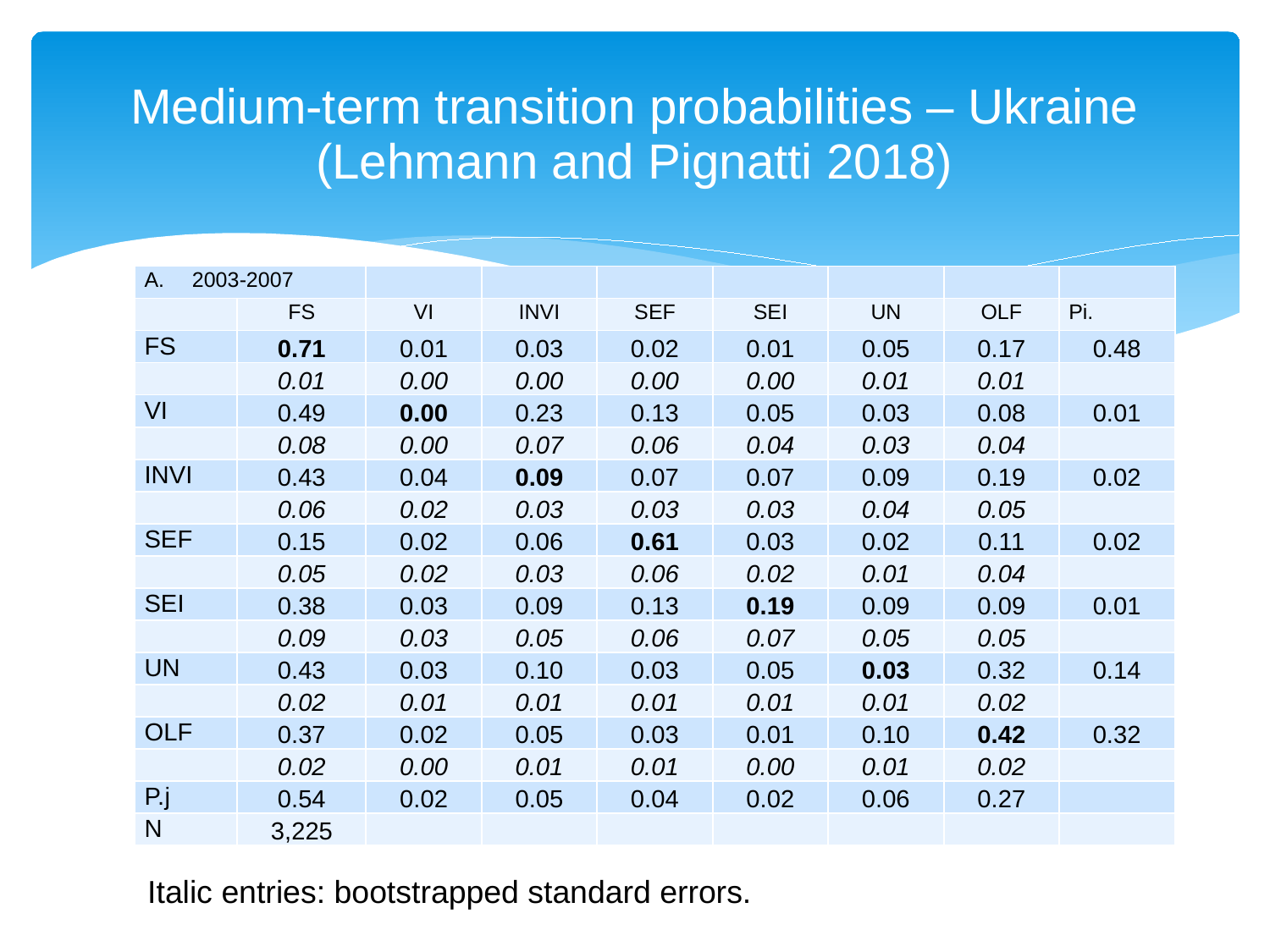

# Medium-term transition probabilities – Ukraine (Lehmann and Pignatti 2018)
| 2003-2007 |  |  |  |  |  |  |  |  |
| --- | --- | --- | --- | --- | --- | --- | --- | --- |
|  | FS | VI | INVI | SEF | SEI | UN | OLF | Pi. |
| FS | 0.71 | 0.01 | 0.03 | 0.02 | 0.01 | 0.05 | 0.17 | 0.48 |
|  | 0.01 | 0.00 | 0.00 | 0.00 | 0.00 | 0.01 | 0.01 |  |
| VI | 0.49 | 0.00 | 0.23 | 0.13 | 0.05 | 0.03 | 0.08 | 0.01 |
|  | 0.08 | 0.00 | 0.07 | 0.06 | 0.04 | 0.03 | 0.04 |  |
| INVI | 0.43 | 0.04 | 0.09 | 0.07 | 0.07 | 0.09 | 0.19 | 0.02 |
|  | 0.06 | 0.02 | 0.03 | 0.03 | 0.03 | 0.04 | 0.05 |  |
| SEF | 0.15 | 0.02 | 0.06 | 0.61 | 0.03 | 0.02 | 0.11 | 0.02 |
|  | 0.05 | 0.02 | 0.03 | 0.06 | 0.02 | 0.01 | 0.04 |  |
| SEI | 0.38 | 0.03 | 0.09 | 0.13 | 0.19 | 0.09 | 0.09 | 0.01 |
|  | 0.09 | 0.03 | 0.05 | 0.06 | 0.07 | 0.05 | 0.05 |  |
| UN | 0.43 | 0.03 | 0.10 | 0.03 | 0.05 | 0.03 | 0.32 | 0.14 |
|  | 0.02 | 0.01 | 0.01 | 0.01 | 0.01 | 0.01 | 0.02 |  |
| OLF | 0.37 | 0.02 | 0.05 | 0.03 | 0.01 | 0.10 | 0.42 | 0.32 |
|  | 0.02 | 0.00 | 0.01 | 0.01 | 0.00 | 0.01 | 0.02 |  |
| P.j | 0.54 | 0.02 | 0.05 | 0.04 | 0.02 | 0.06 | 0.27 |  |
| N | 3,225 |  |  |  |  |  |  |  |
Italic entries: bootstrapped standard errors.